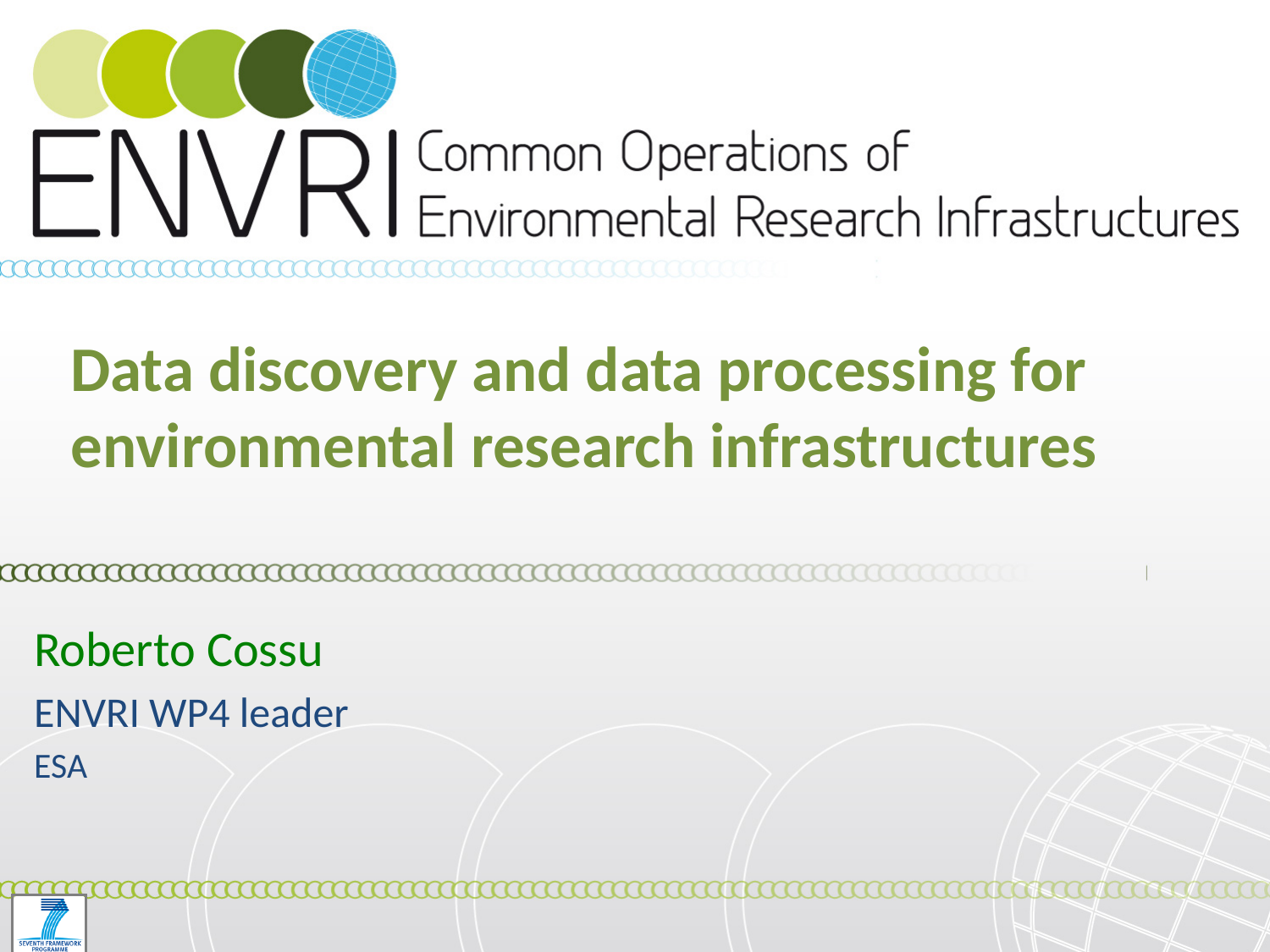

# Data discovery and data processing for environmental research infrastructures
Roberto Cossu
ENVRI WP4 leader
ESA